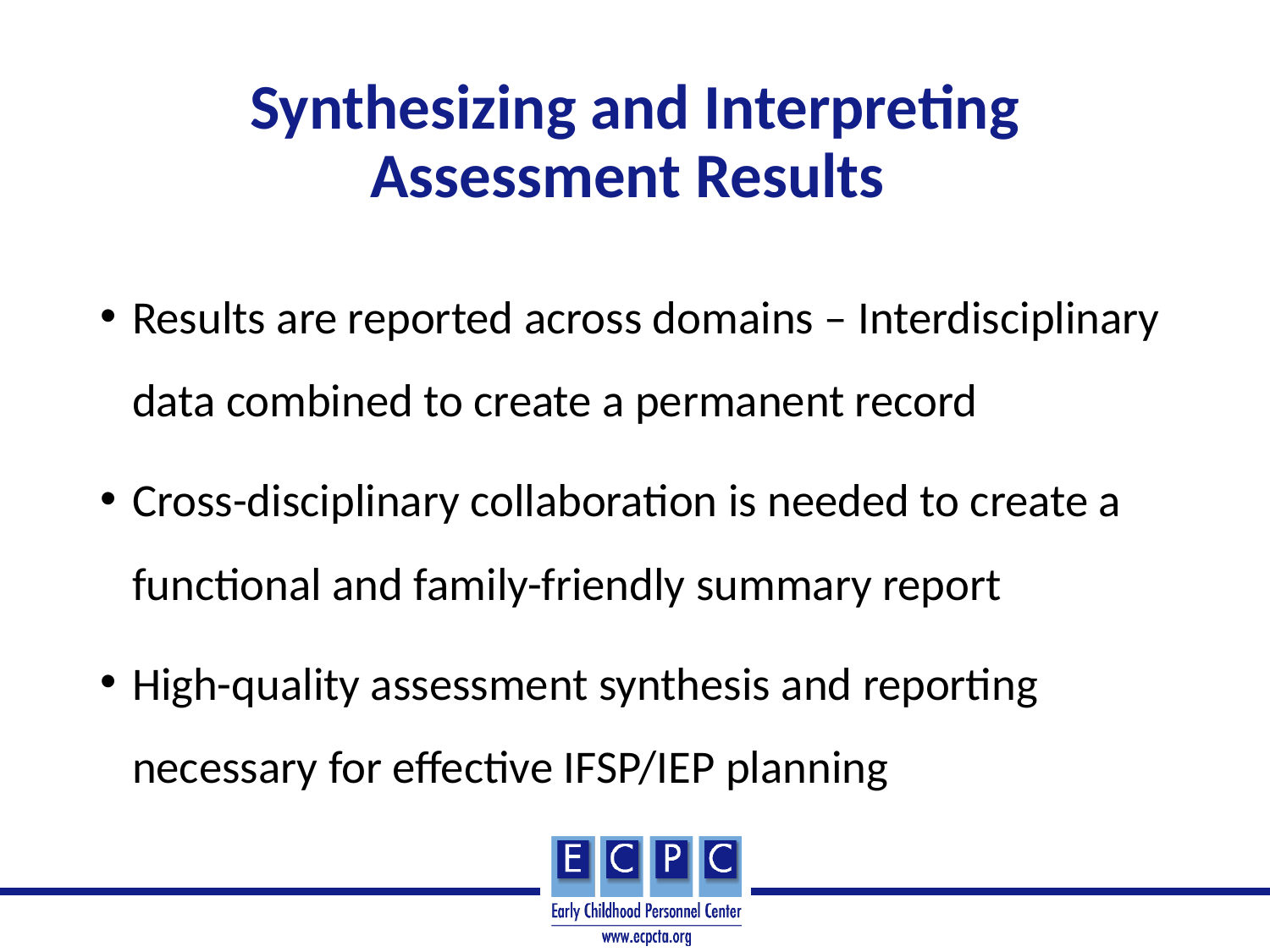

# Synthesizing and Interpreting Assessment Results
Results are reported across domains – Interdisciplinary data combined to create a permanent record
Cross-disciplinary collaboration is needed to create a functional and family-friendly summary report
High-quality assessment synthesis and reporting necessary for effective IFSP/IEP planning